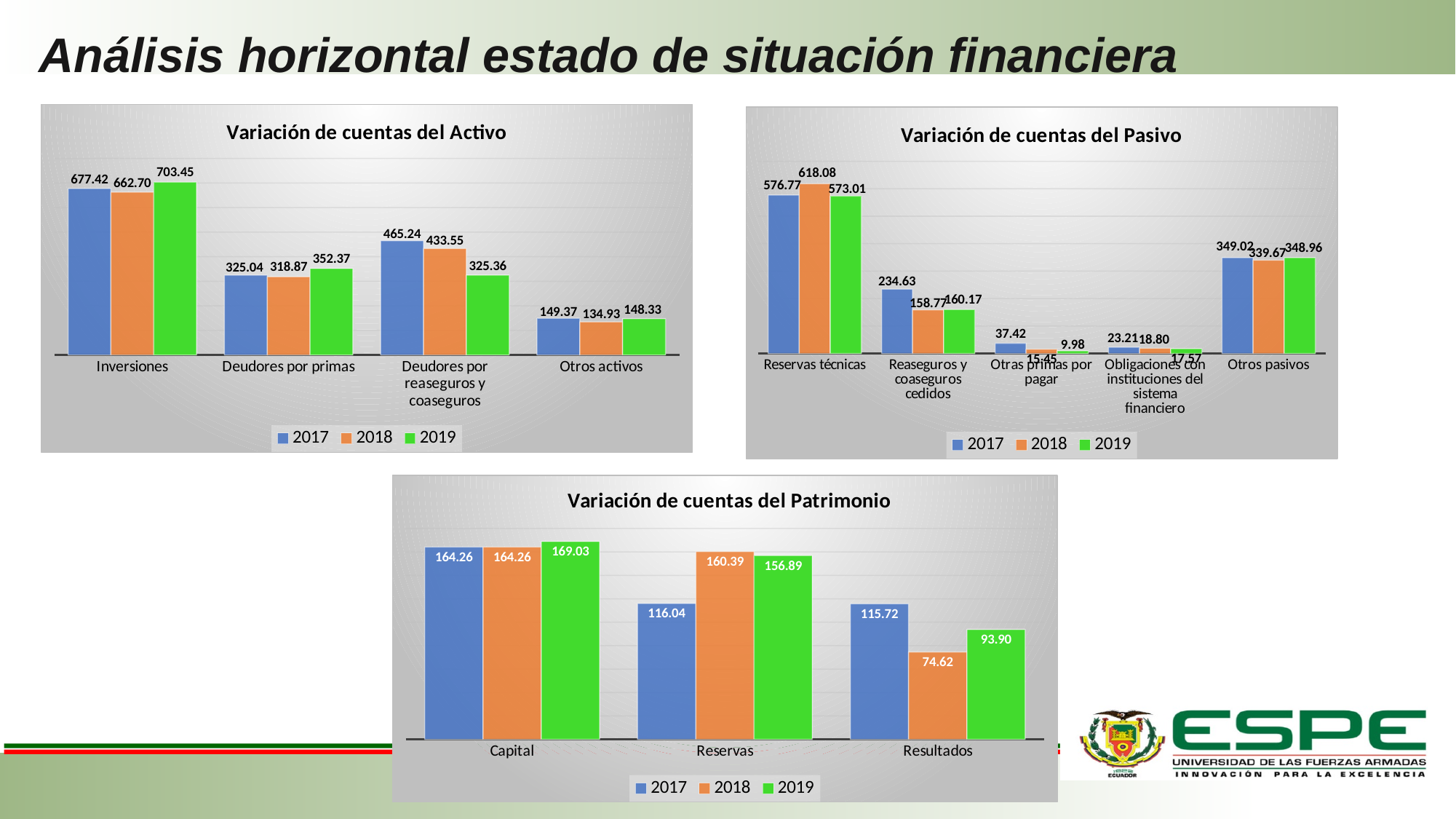

# Análisis horizontal estado de situación financiera

### Chart: Variación de cuentas del Activo

| Category | 2017 | 2018 | 2019 |
|---|---|---|---|
| Inversiones | 677415313.84 | 662696624.6800001 | 703450694.4399999 |
| Deudores por primas | 325039206.86 | 318871830.17999995 | 352374055.63 |
| Deudores por reaseguros y coaseguros | 465244362.19000006 | 433546184.45 | 325355132.86 |
| Otros activos | 149366797.2 | 134926403.01999998 | 148332563.01 |

### Chart: Variación de cuentas del Pasivo

| Category | 2017 | 2018 | 2019 |
|---|---|---|---|
| Reservas técnicas | 576769210.55 | 618078928.02 | 573007573.53 |
| Reaseguros y coaseguros cedidos | 234626588.9 | 158769746.49999997 | 160172929.20000005 |
| Otras primas por pagar | 37420732.779999994 | 15446988.05 | 9981065.18 |
| Obligaciones con instituciones del sistema financiero | 23206728.250000004 | 18798922.39 | 17569165.57 |
| Otros pasivos | 349020491.22 | 339669885.78999996 | 348961290.77000004 |

### Chart: Variación de cuentas del Patrimonio

| Category | 2017 | 2018 | 2019 |
|---|---|---|---|
| Capital | 164259245.18 | 164259245.0 | 169029174.0 |
| Reservas | 116040073.54 | 160392934.19 | 156886297.14 |
| Resultados | 115722609.87 | 74624392.41 | 93904949.97999999 |